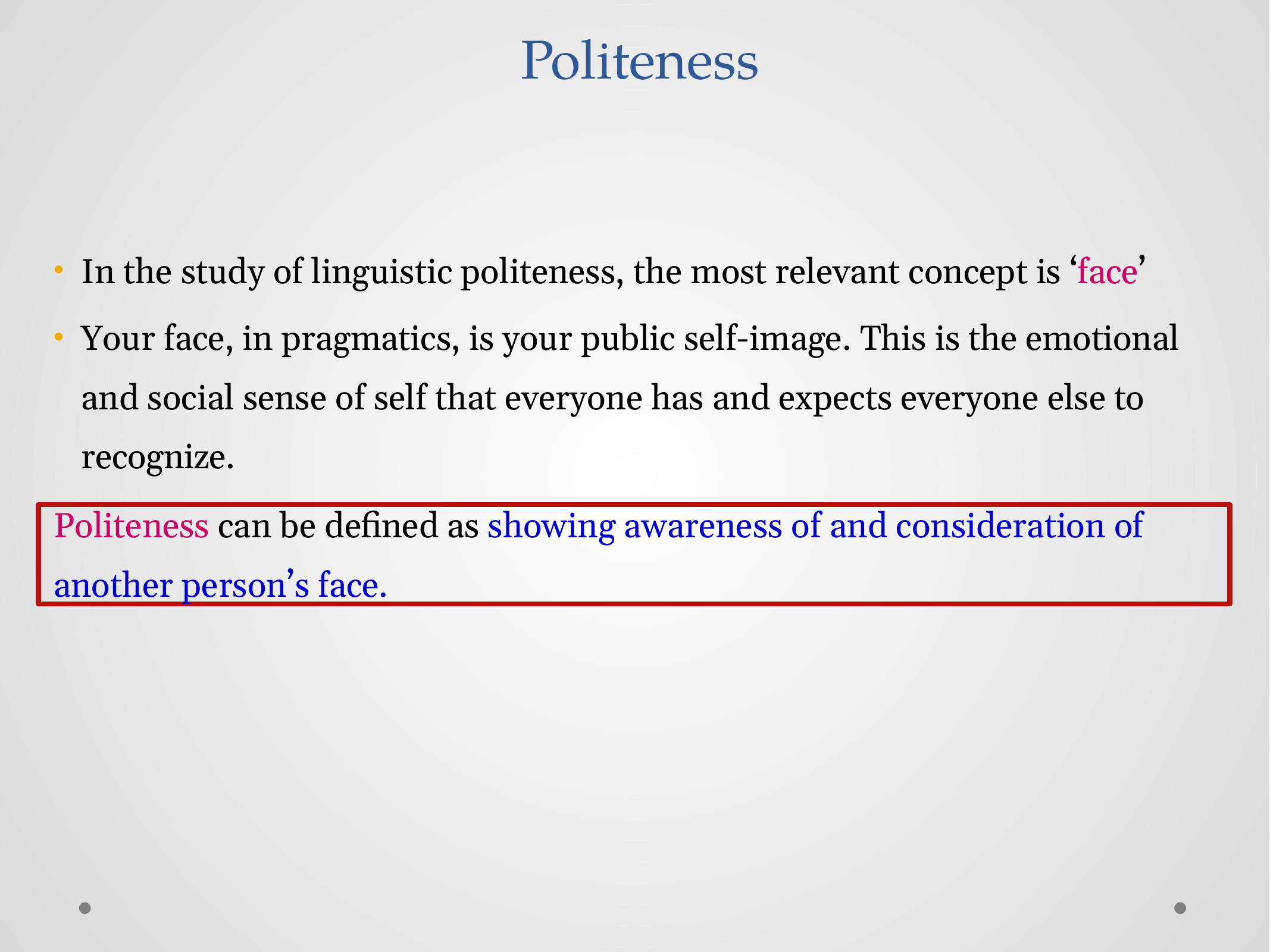

# Politeness
In the study of linguistic politeness, the most relevant concept is ‘face’
Your face, in pragmatics, is your public self-image. This is the emotional and social sense of self that everyone has and expects everyone else to recognize.
Politeness can be defined as showing awareness of and consideration of
another person’s face.